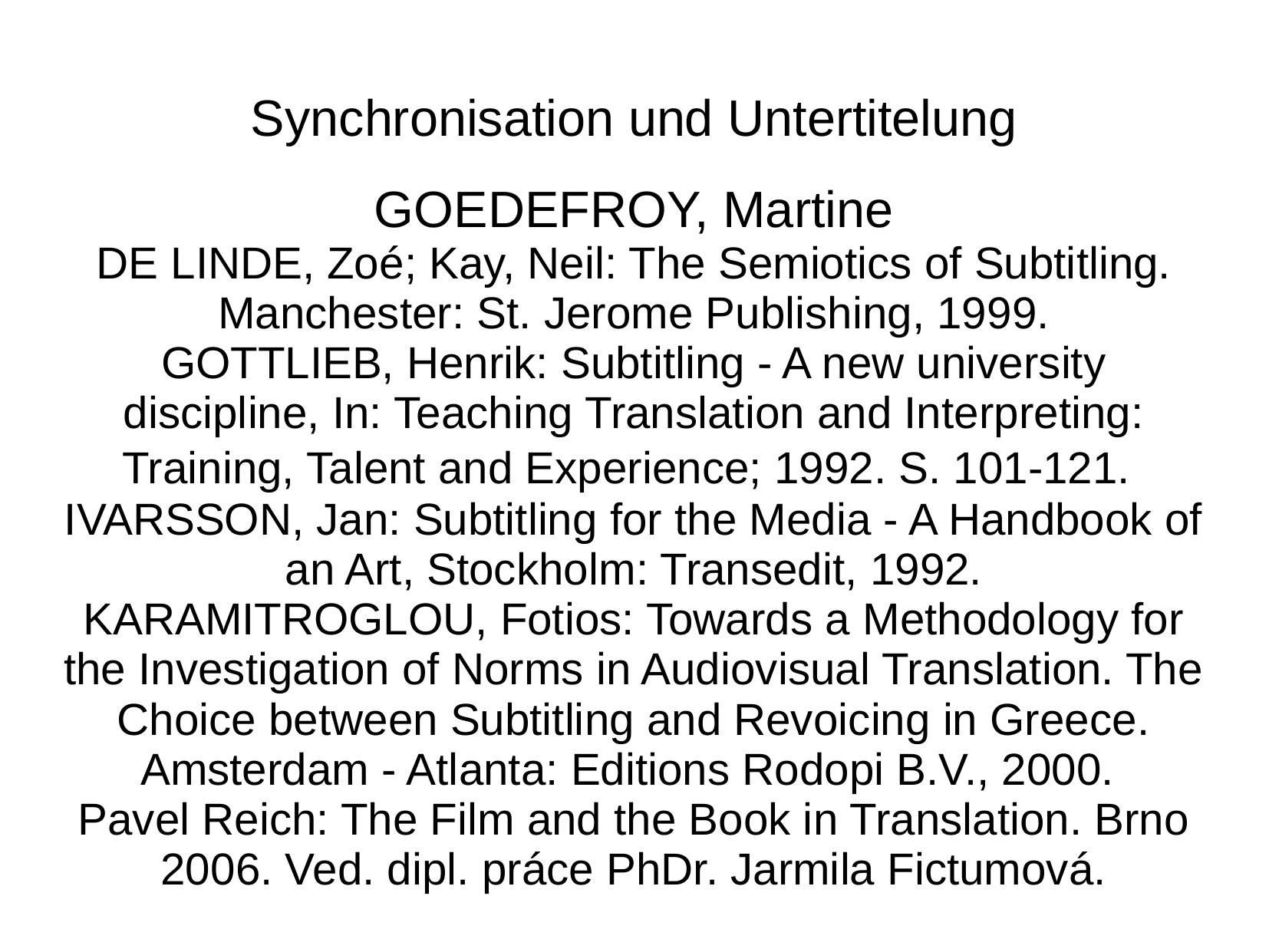

# Synchronisation und Untertitelung
GOEDEFROY, Martine
DE LINDE, Zoé; Kay, Neil: The Semiotics of Subtitling. Manchester: St. Jerome Publishing, 1999.
GOTTLIEB, Henrik: Subtitling - A new university discipline, In: Teaching Translation and Interpreting: Training, Talent and Experience; 1992. S. 101-121.
IVARSSON, Jan: Subtitling for the Media - A Handbook of an Art, Stockholm: Transedit, 1992.
KARAMITROGLOU, Fotios: Towards a Methodology for the Investigation of Norms in Audiovisual Translation. The Choice between Subtitling and Revoicing in Greece. Amsterdam - Atlanta: Editions Rodopi B.V., 2000.
Pavel Reich: The Film and the Book in Translation. Brno 2006. Ved. dipl. práce PhDr. Jarmila Fictumová.